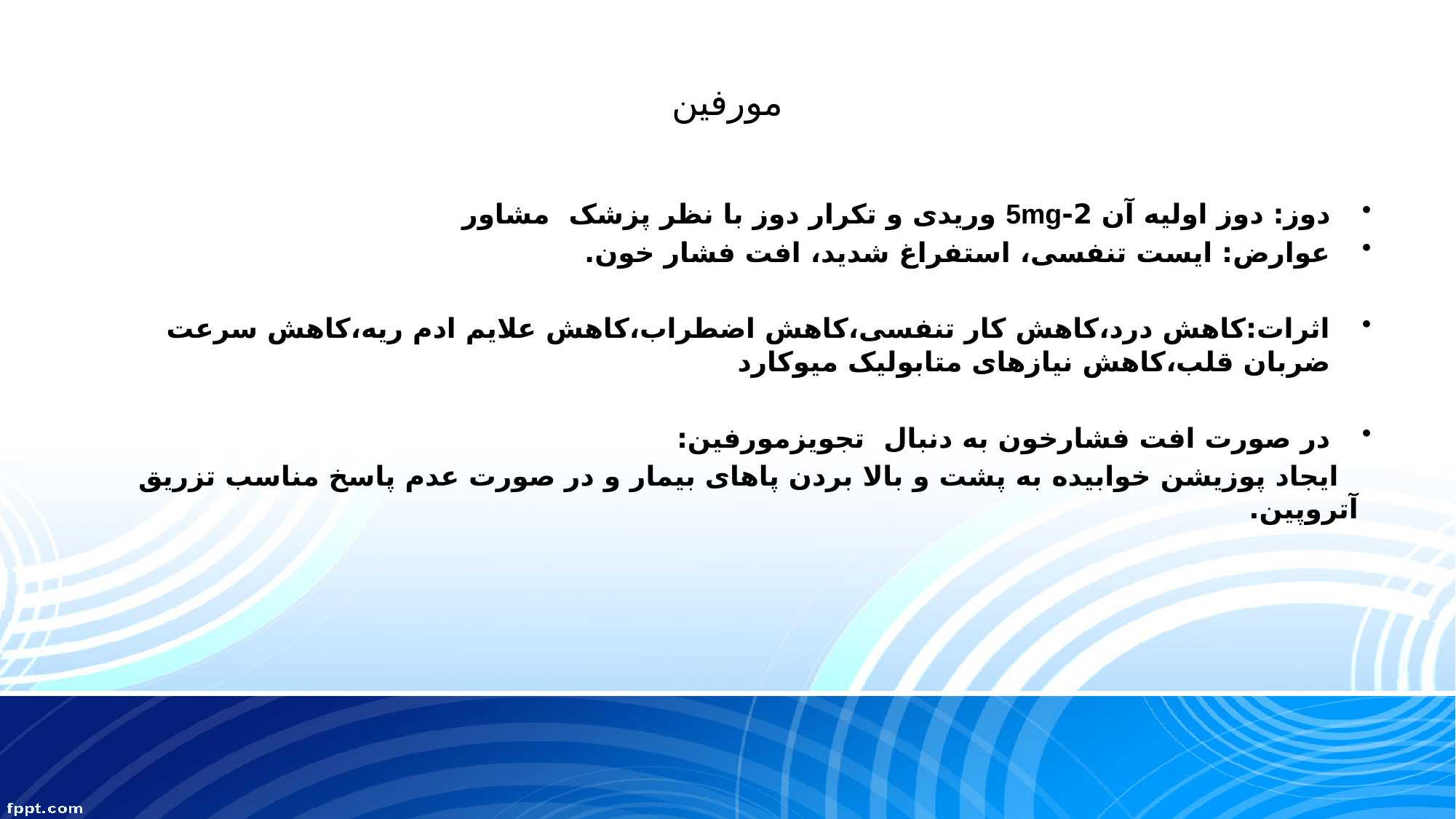

# مورفین
دوز: دوز اولیه آن 2-5mg وریدی و تکرار دوز با نظر پزشک  مشاور
عوارض: ایست تنفسی، استفراغ شدید، افت فشار خون.

اثرات:کاهش درد،کاهش کار تنفسی،کاهش اضطراب،کاهش علایم ادم ریه،کاهش سرعت ضربان قلب،کاهش نیازهای متابولیک میوکارد

در صورت افت فشارخون به دنبال  تجویزمورفین:
  ایجاد پوزیشن خوابیده به پشت و بالا بردن پاهای بیمار و در صورت عدم پاسخ مناسب تزریق آتروپین.